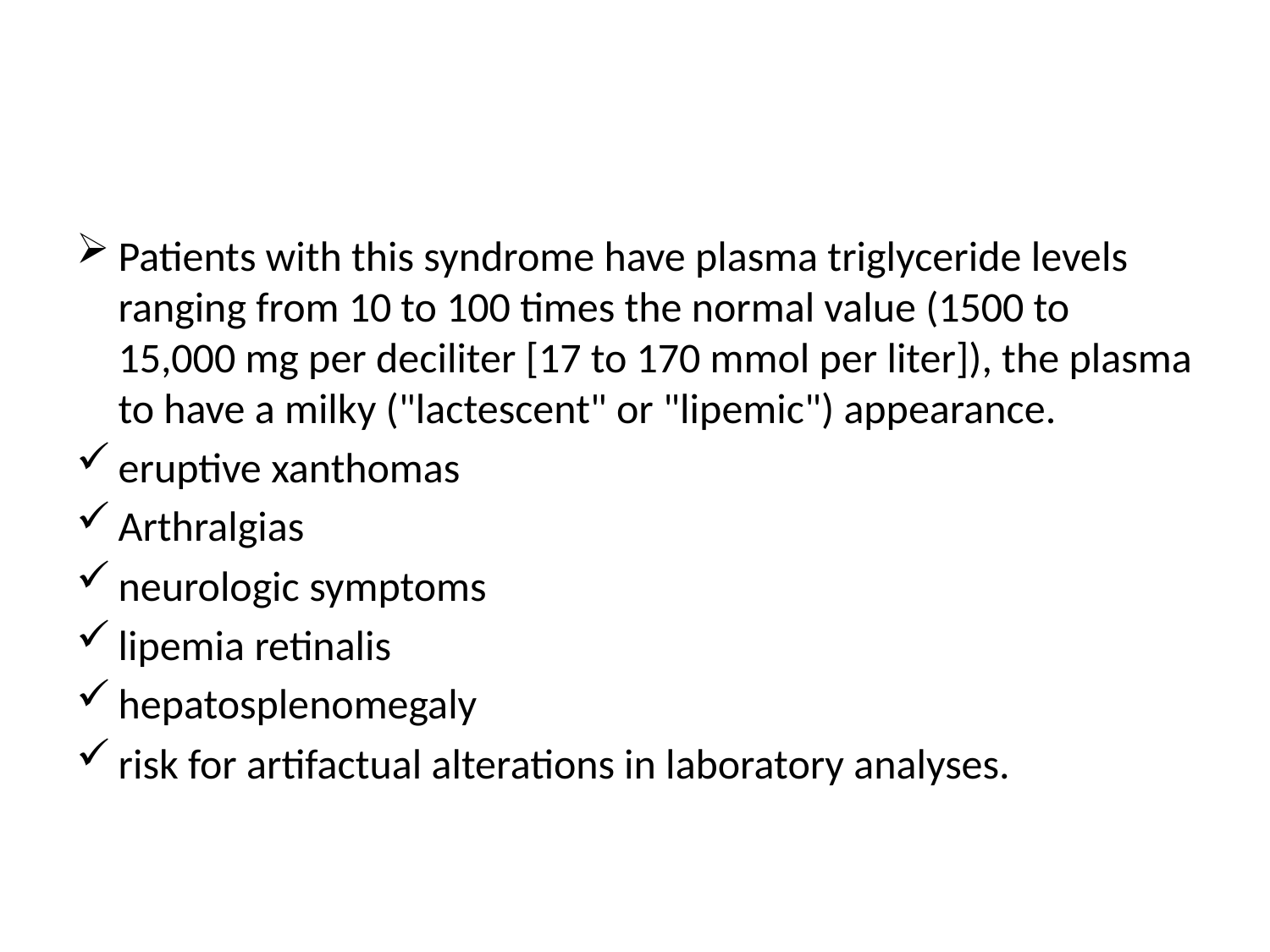

#
Patients with this syndrome have plasma triglyceride levels ranging from 10 to 100 times the normal value (1500 to 15,000 mg per deciliter [17 to 170 mmol per liter]), the plasma to have a milky ("lactescent" or "lipemic") appearance.
eruptive xanthomas
Arthralgias
neurologic symptoms
lipemia retinalis
hepatosplenomegaly
risk for artifactual alterations in laboratory analyses.